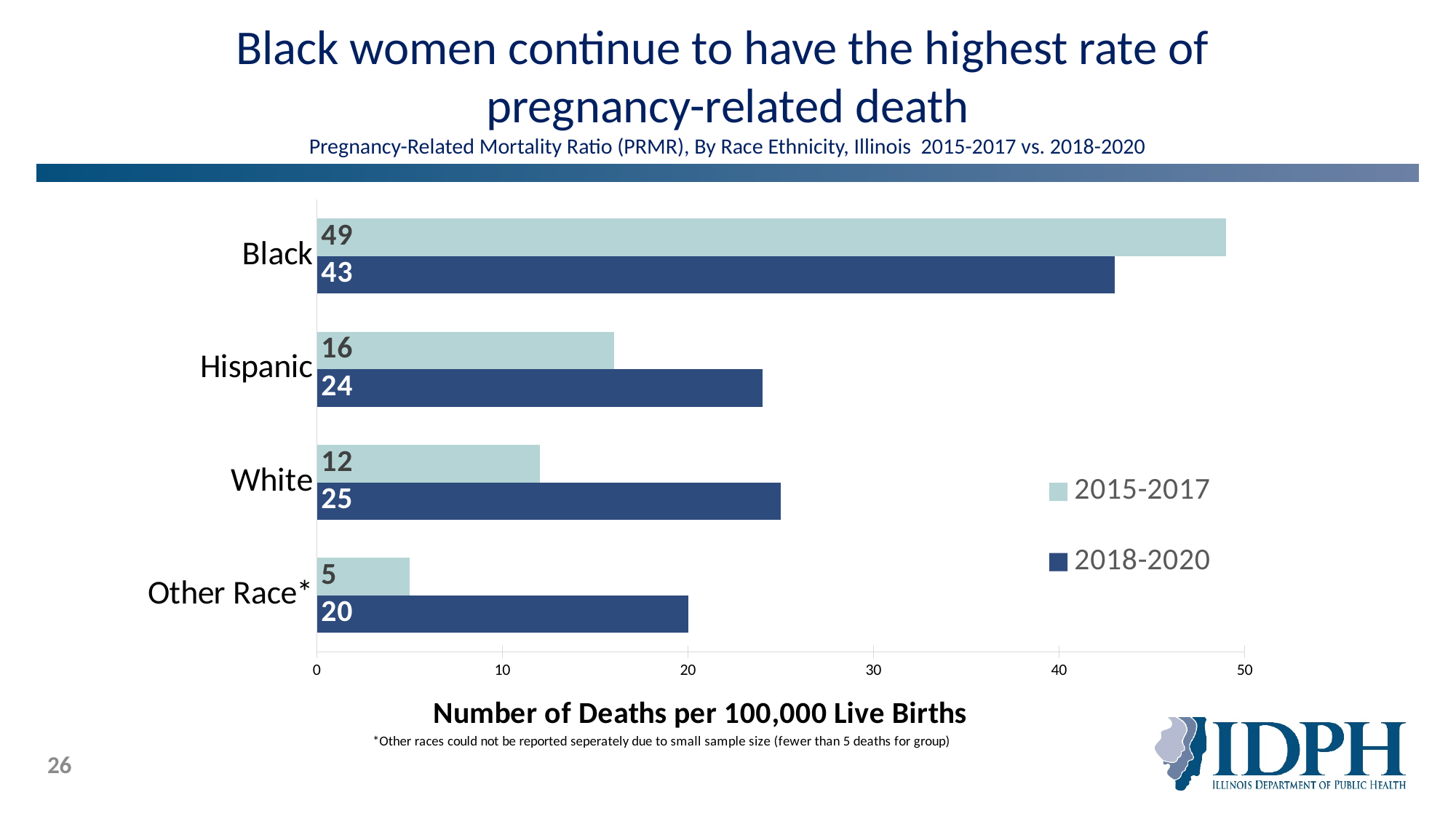

# Black women continue to have the highest rate of pregnancy-related death Pregnancy-Related Mortality Ratio (PRMR), By Race Ethnicity, Illinois  2015-2017 vs. 2018-2020

### Chart

| Category | 2018-2020 | 2015-2017 |
|---|---|---|
| Other Race* | 20.0 | 5.0 |
| White | 25.0 | 12.0 |
| Hispanic | 24.0 | 16.0 |
| Black | 43.0 | 49.0 |
26